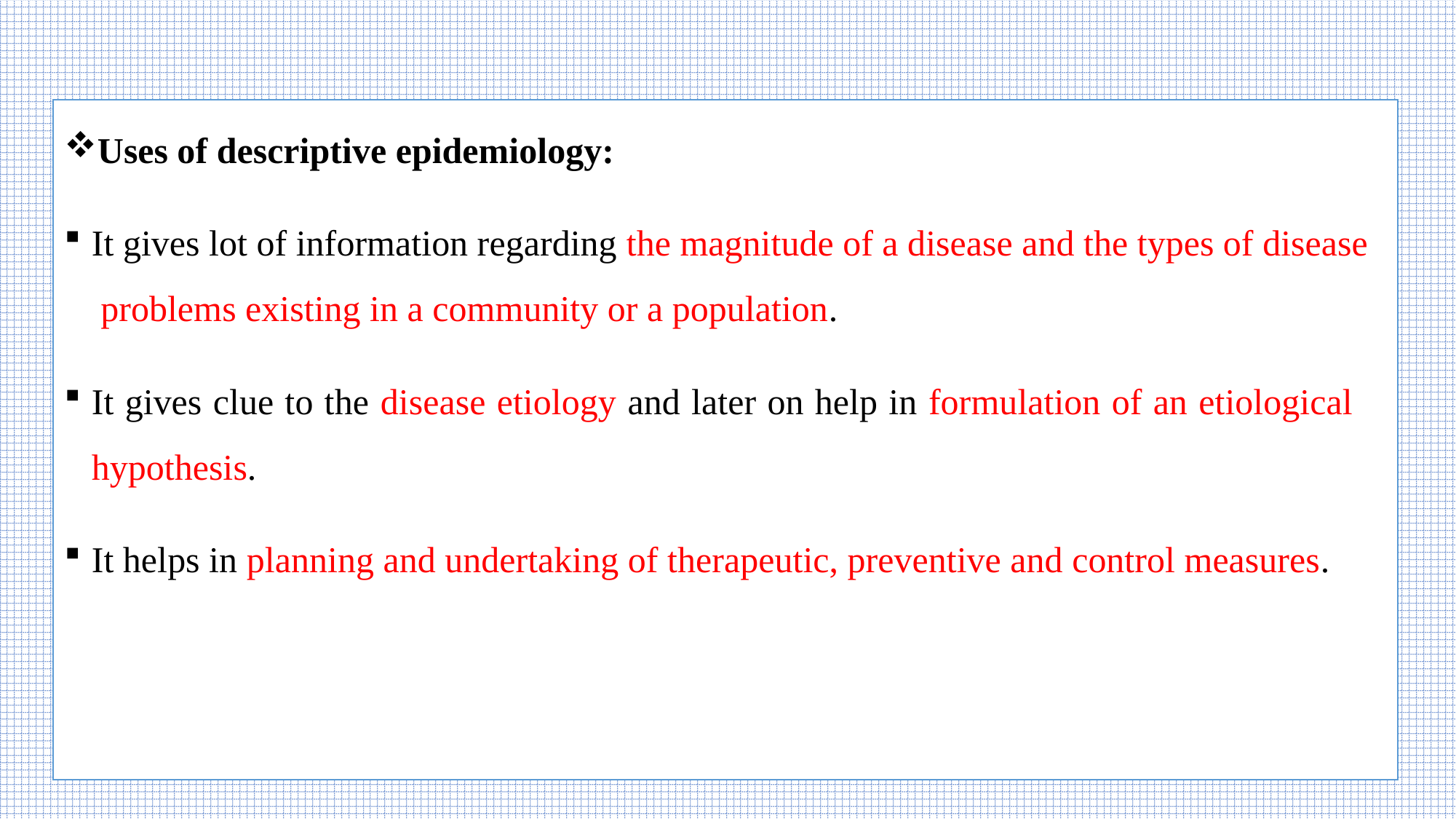

Uses of descriptive epidemiology:
It gives lot of information regarding the magnitude of a disease and the types of disease    problems existing in a community or a population.
It gives clue to the disease etiology and later on help in formulation of an etiological    hypothesis.
It helps in planning and undertaking of therapeutic, preventive and control measures.